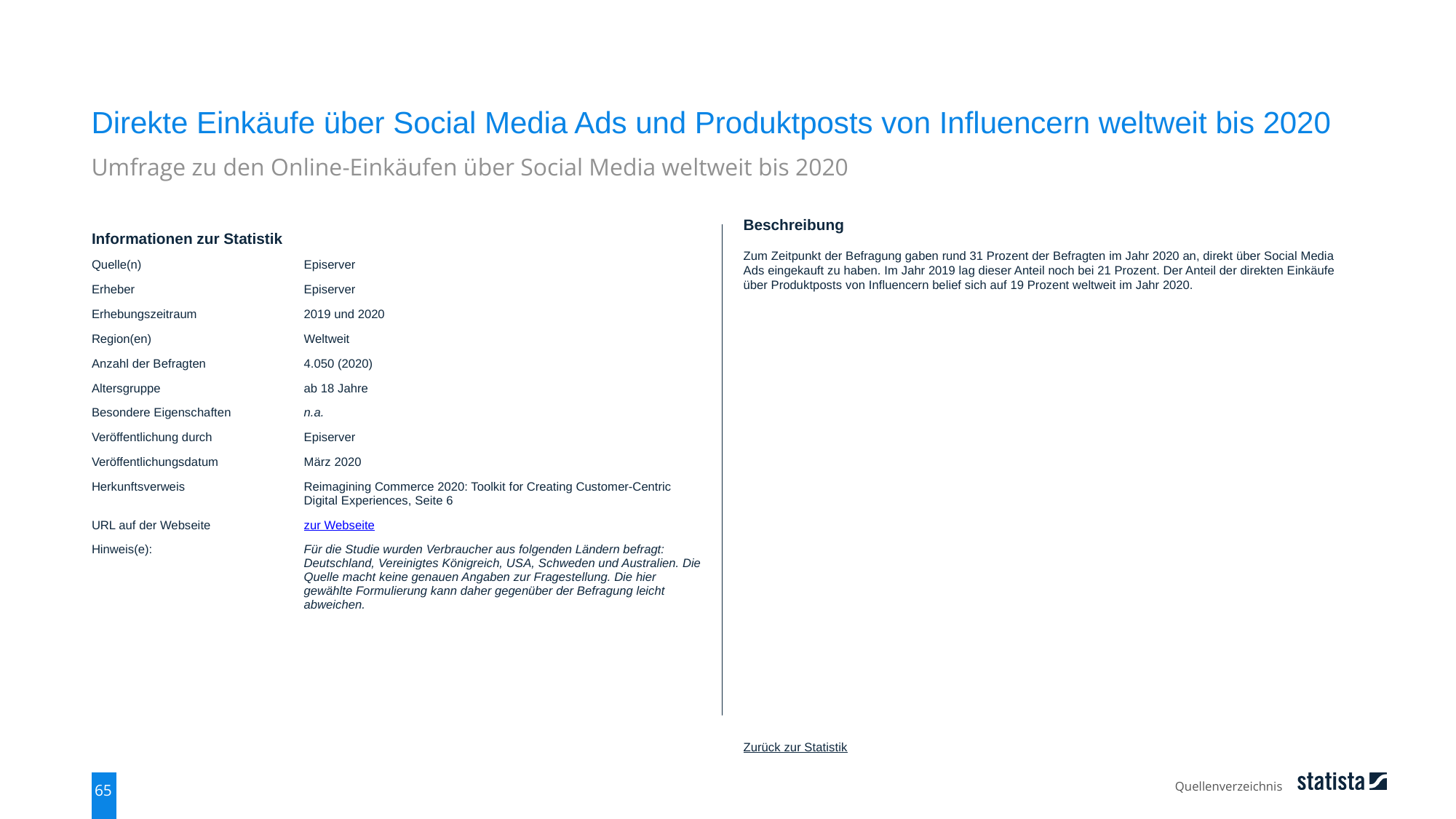

Direkte Einkäufe über Social Media Ads und Produktposts von Influencern weltweit bis 2020
Umfrage zu den Online-Einkäufen über Social Media weltweit bis 2020
| Informationen zur Statistik |  |
| --- | --- |
| Quelle(n) | Episerver |
| Erheber | Episerver |
| Erhebungszeitraum | 2019 und 2020 |
| Region(en) | Weltweit |
| Anzahl der Befragten | 4.050 (2020) |
| Altersgruppe | ab 18 Jahre |
| Besondere Eigenschaften | n.a. |
| Veröffentlichung durch | Episerver |
| Veröffentlichungsdatum | März 2020 |
| Herkunftsverweis | Reimagining Commerce 2020: Toolkit for Creating Customer-Centric Digital Experiences, Seite 6 |
| URL auf der Webseite | zur Webseite |
| Hinweis(e): | Für die Studie wurden Verbraucher aus folgenden Ländern befragt: Deutschland, Vereinigtes Königreich, USA, Schweden und Australien. Die Quelle macht keine genauen Angaben zur Fragestellung. Die hier gewählte Formulierung kann daher gegenüber der Befragung leicht abweichen. |

Beschreibung

Zum Zeitpunkt der Befragung gaben rund 31 Prozent der Befragten im Jahr 2020 an, direkt über Social Media Ads eingekauft zu haben. Im Jahr 2019 lag dieser Anteil noch bei 21 Prozent. Der Anteil der direkten Einkäufe über Produktposts von Influencern belief sich auf 19 Prozent weltweit im Jahr 2020.
Zurück zur Statistik
Quellenverzeichnis

65